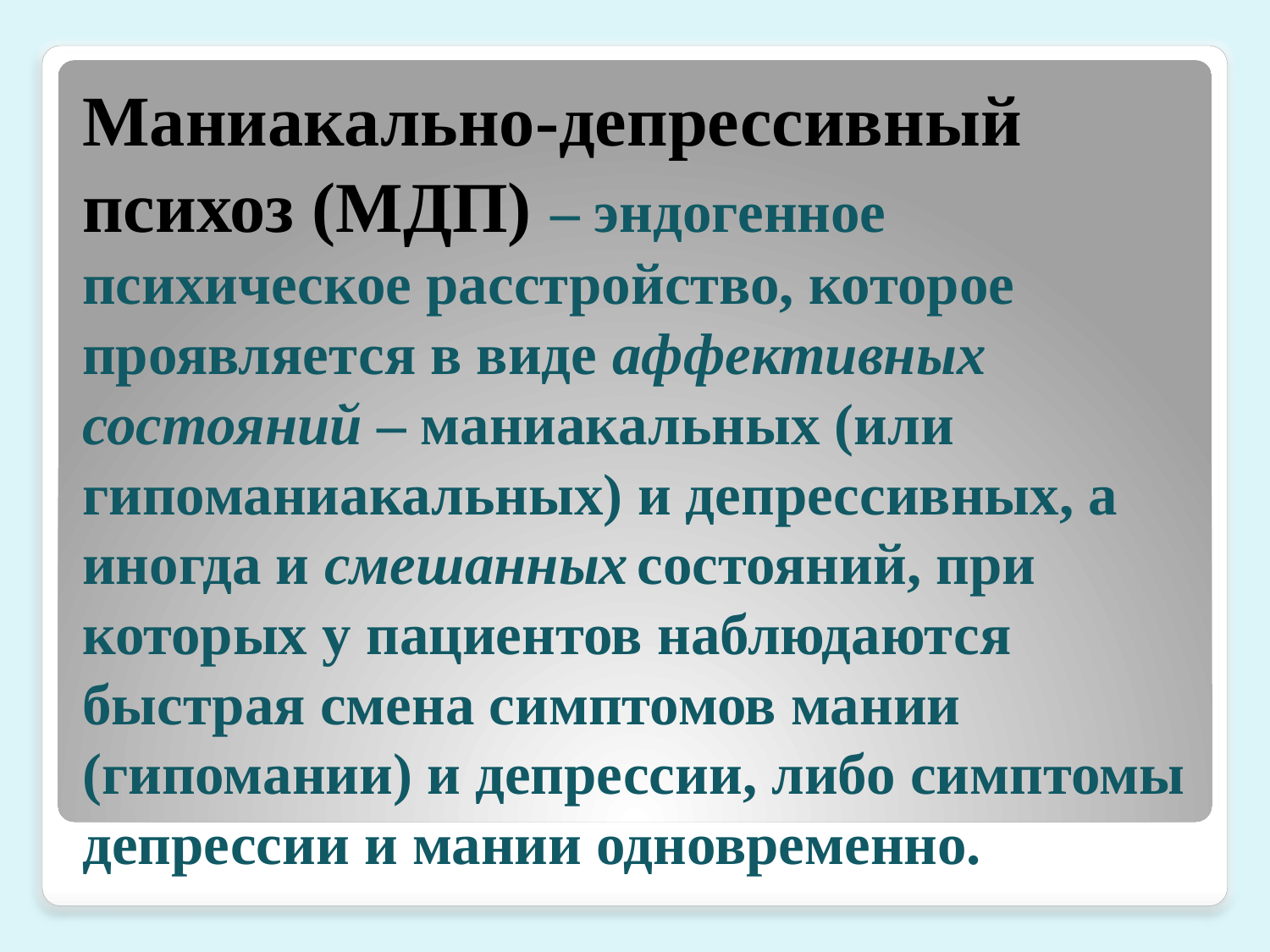

# Маниакально-депрессивный психоз (МДП) ‒ эндогенное психическое расстройство, которое проявляется в виде аффективных состояний ‒ маниакальных (или гипоманиакальных) и депрессивных, а иногда и смешанных состояний, при которых у пациентов наблюдаются быстрая смена симптомов мании (гипомании) и депрессии, либо симптомы депрессии и мании одновременно.